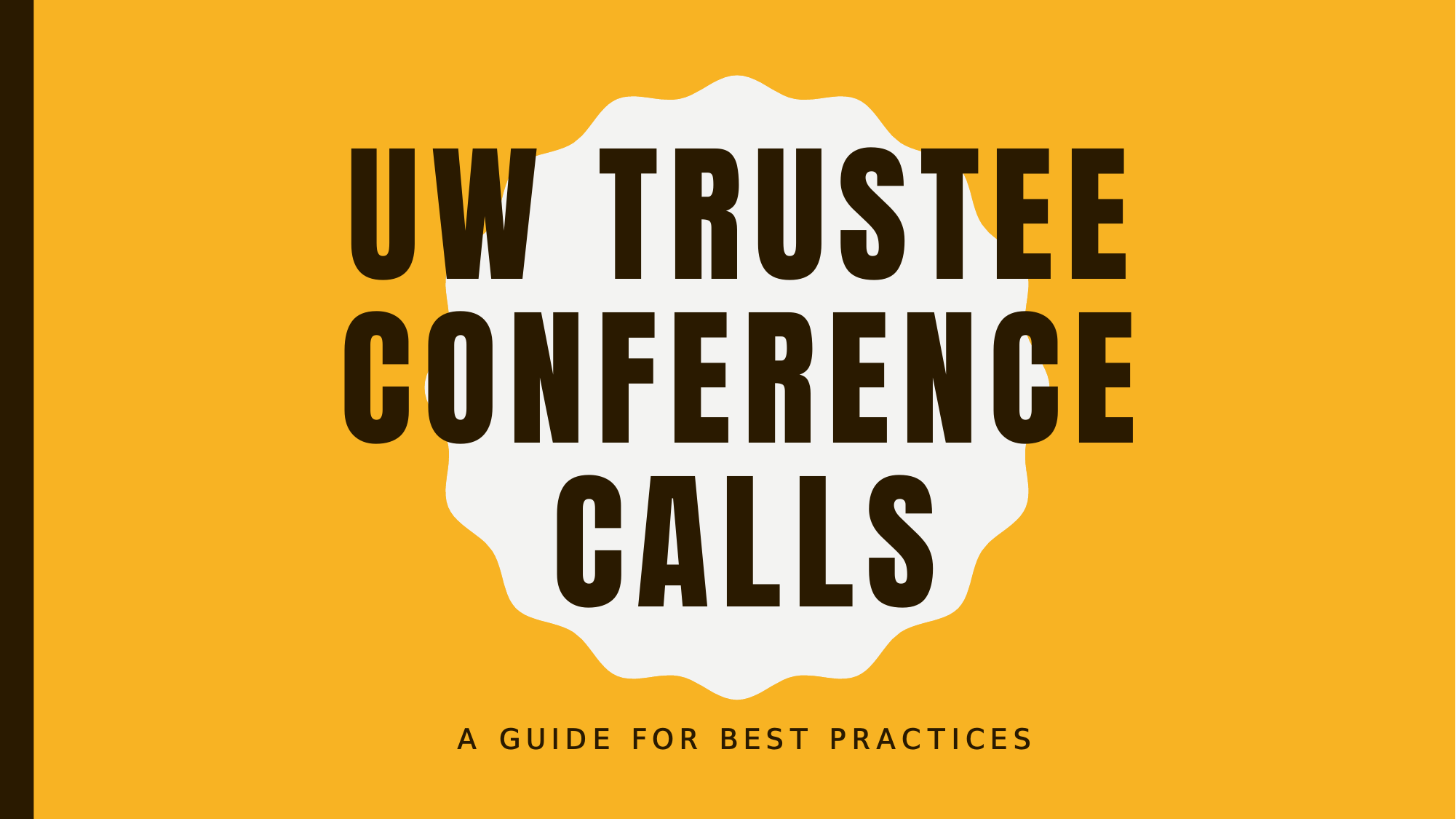

# UW Trustee Conference Calls
A Guide for Best Practices